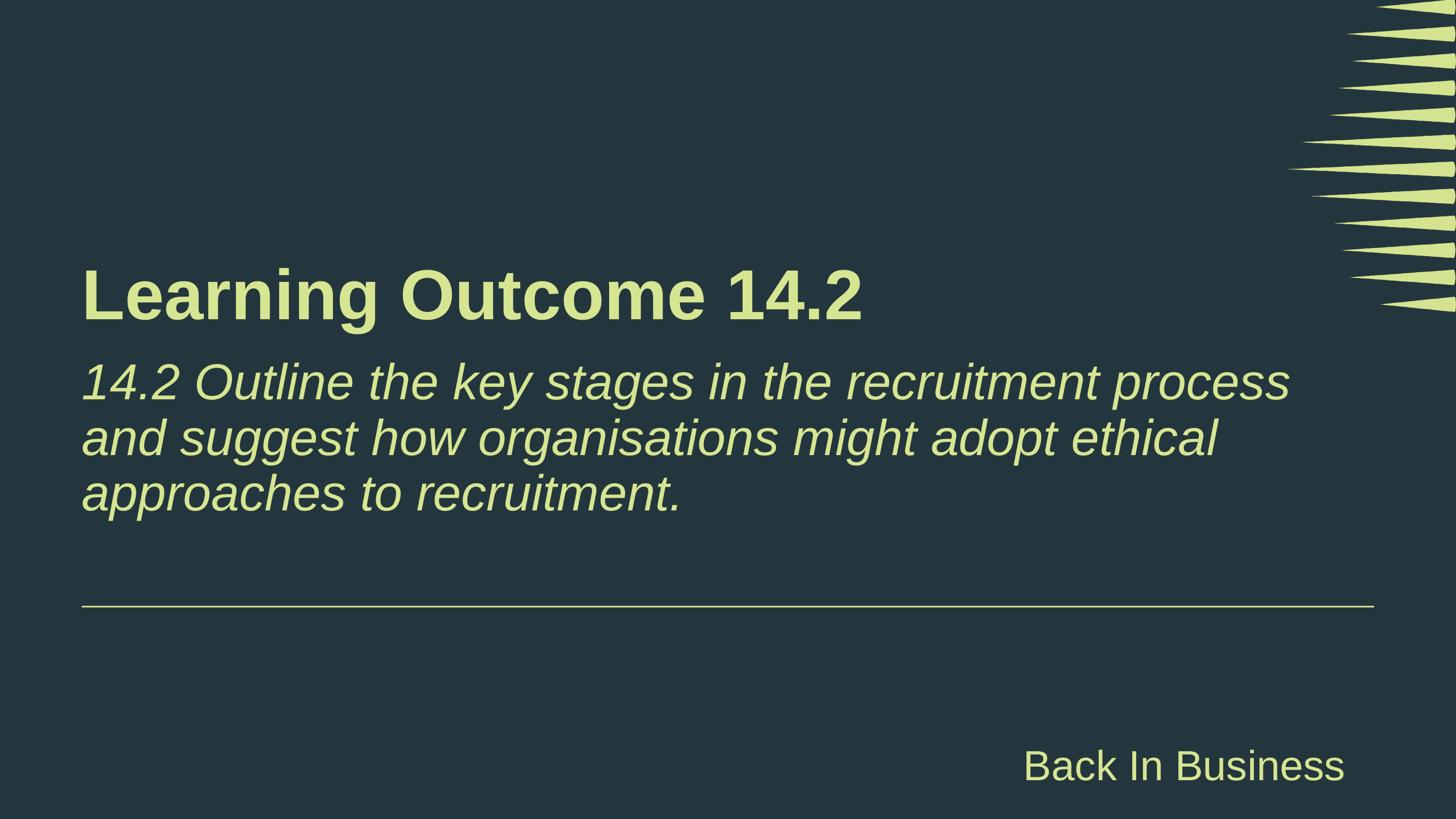

Learning Outcome 14.2
14.2 Outline the key stages in the recruitment process and suggest how organisations might adopt ethical approaches to recruitment.

Back In Business